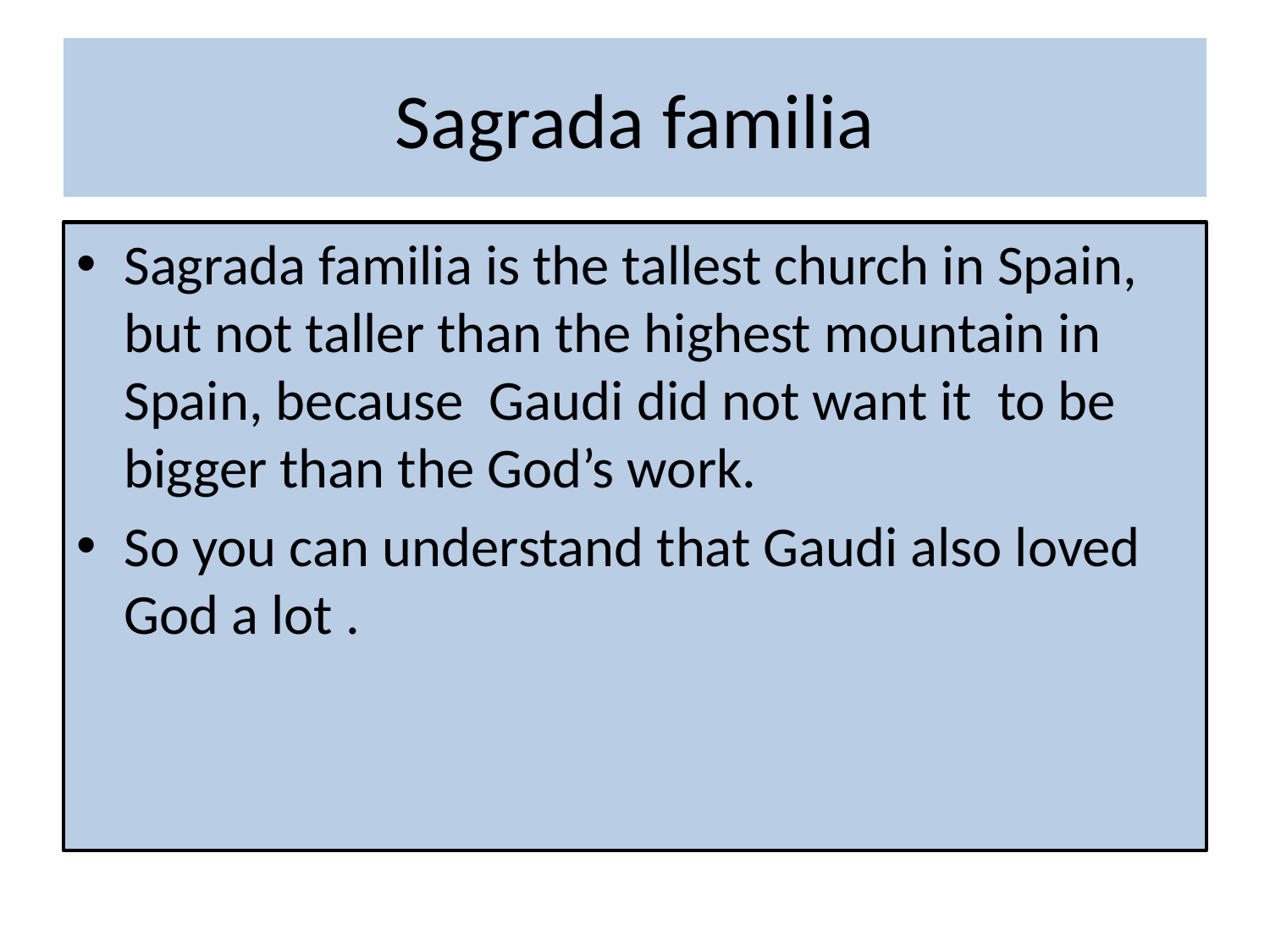

# Sagrada familia
Sagrada familia is the tallest church in Spain, but not taller than the highest mountain in Spain, because  Gaudi did not want it  to be bigger than the God’s work.
So you can understand that Gaudi also loved God a lot .